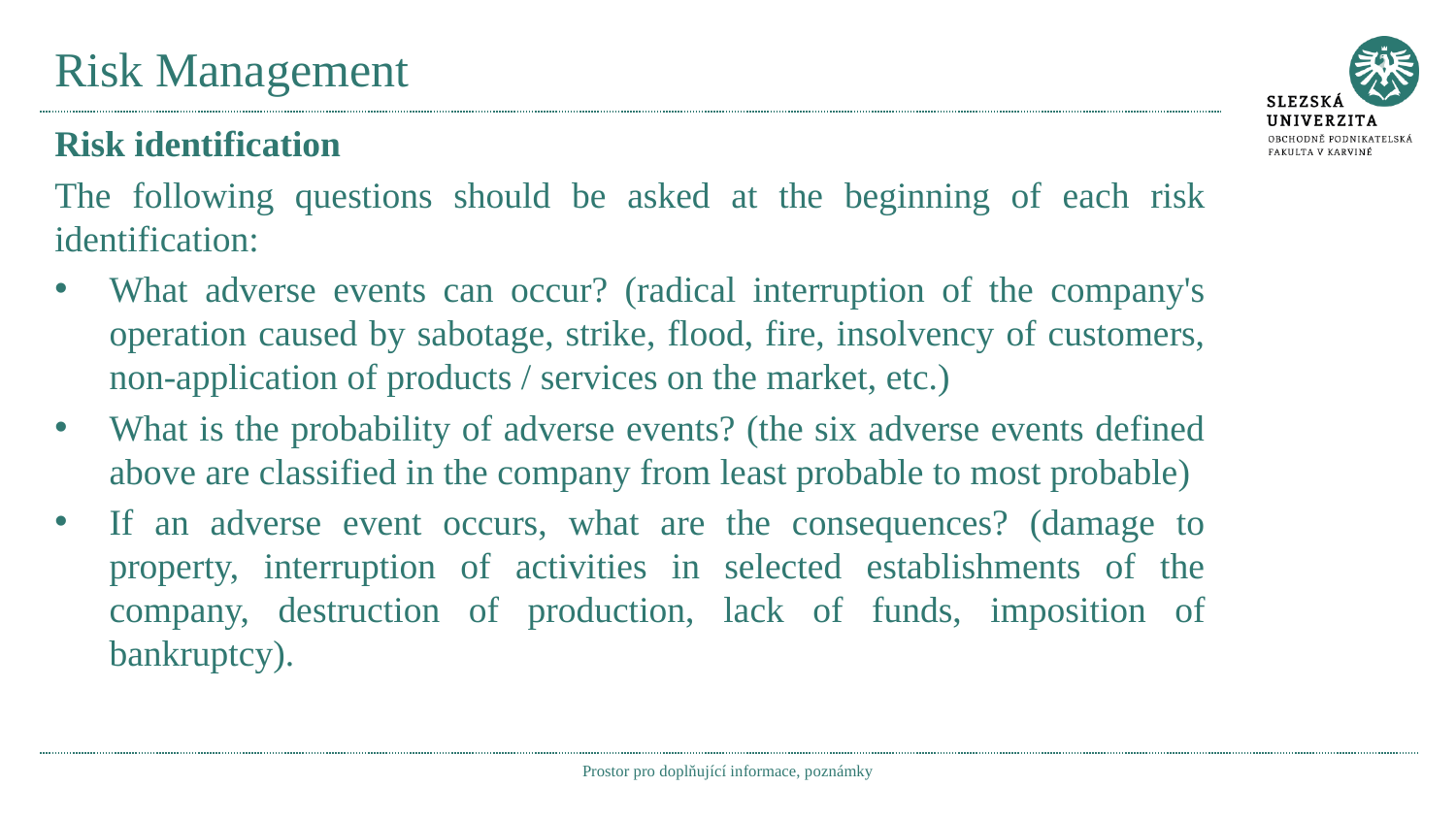

# Risk Management
Risk identification
The following questions should be asked at the beginning of each risk identification:
What adverse events can occur? (radical interruption of the company's operation caused by sabotage, strike, flood, fire, insolvency of customers, non-application of products / services on the market, etc.)
What is the probability of adverse events? (the six adverse events defined above are classified in the company from least probable to most probable)
If an adverse event occurs, what are the consequences? (damage to property, interruption of activities in selected establishments of the company, destruction of production, lack of funds, imposition of bankruptcy).
Prostor pro doplňující informace, poznámky